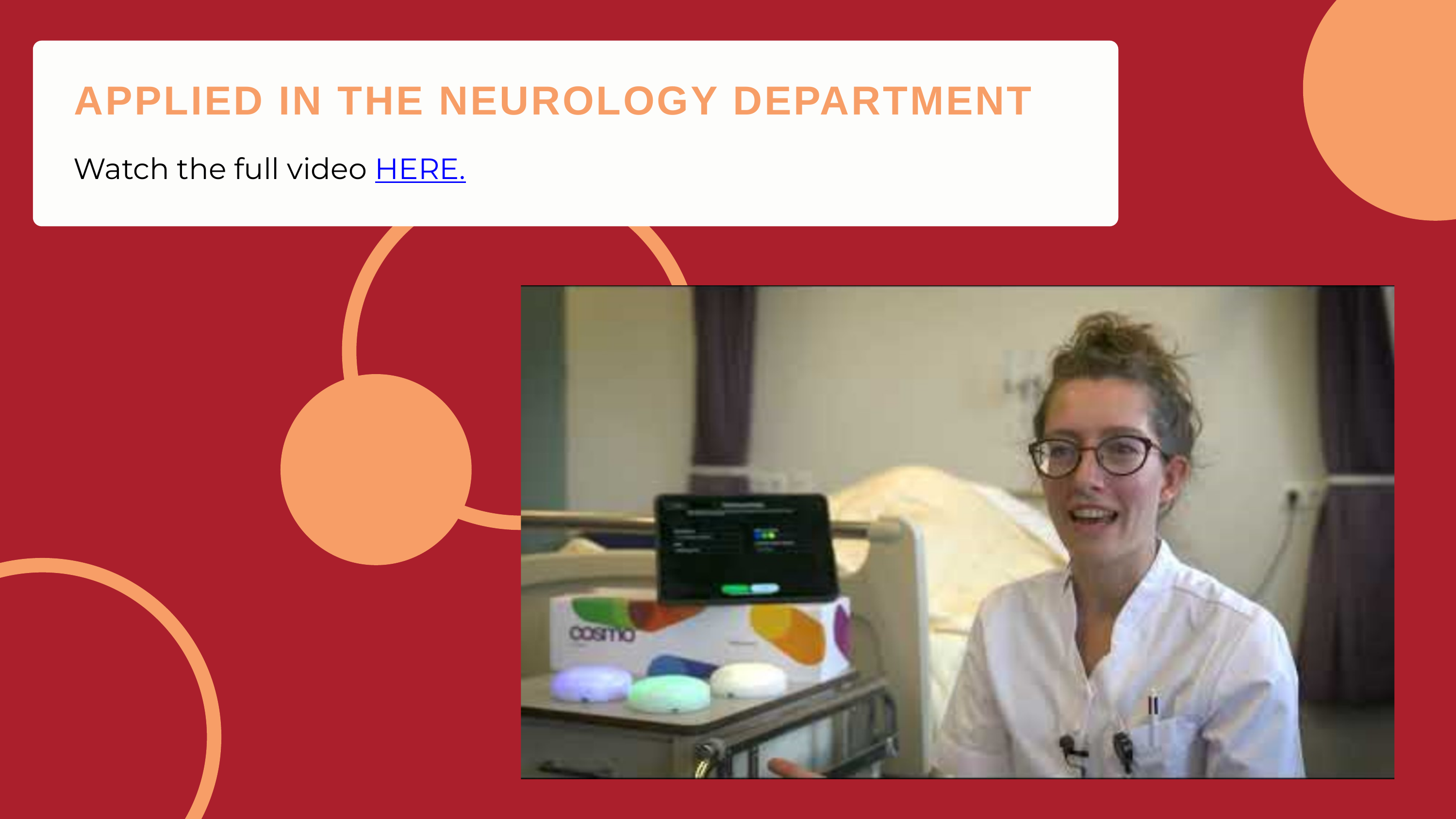

APPLIED IN THE NEUROLOGY DEPARTMENT

Watch the full video HERE.